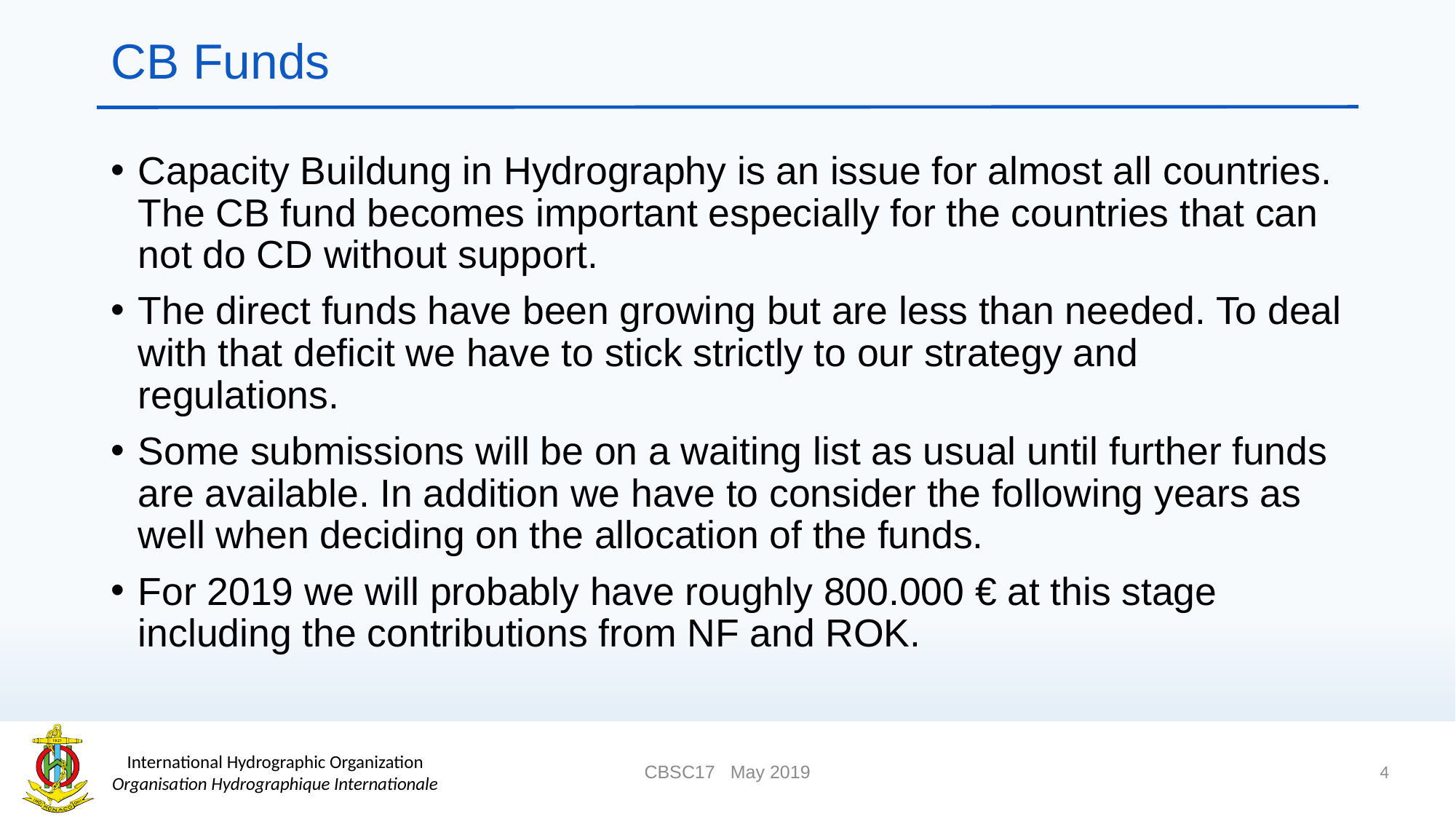

# CB Funds
Capacity Buildung in Hydrography is an issue for almost all countries. The CB fund becomes important especially for the countries that can not do CD without support.
The direct funds have been growing but are less than needed. To deal with that deficit we have to stick strictly to our strategy and regulations.
Some submissions will be on a waiting list as usual until further funds are available. In addition we have to consider the following years as well when deciding on the allocation of the funds.
For 2019 we will probably have roughly 800.000 € at this stage including the contributions from NF and ROK.
4
CBSC17   May 2019